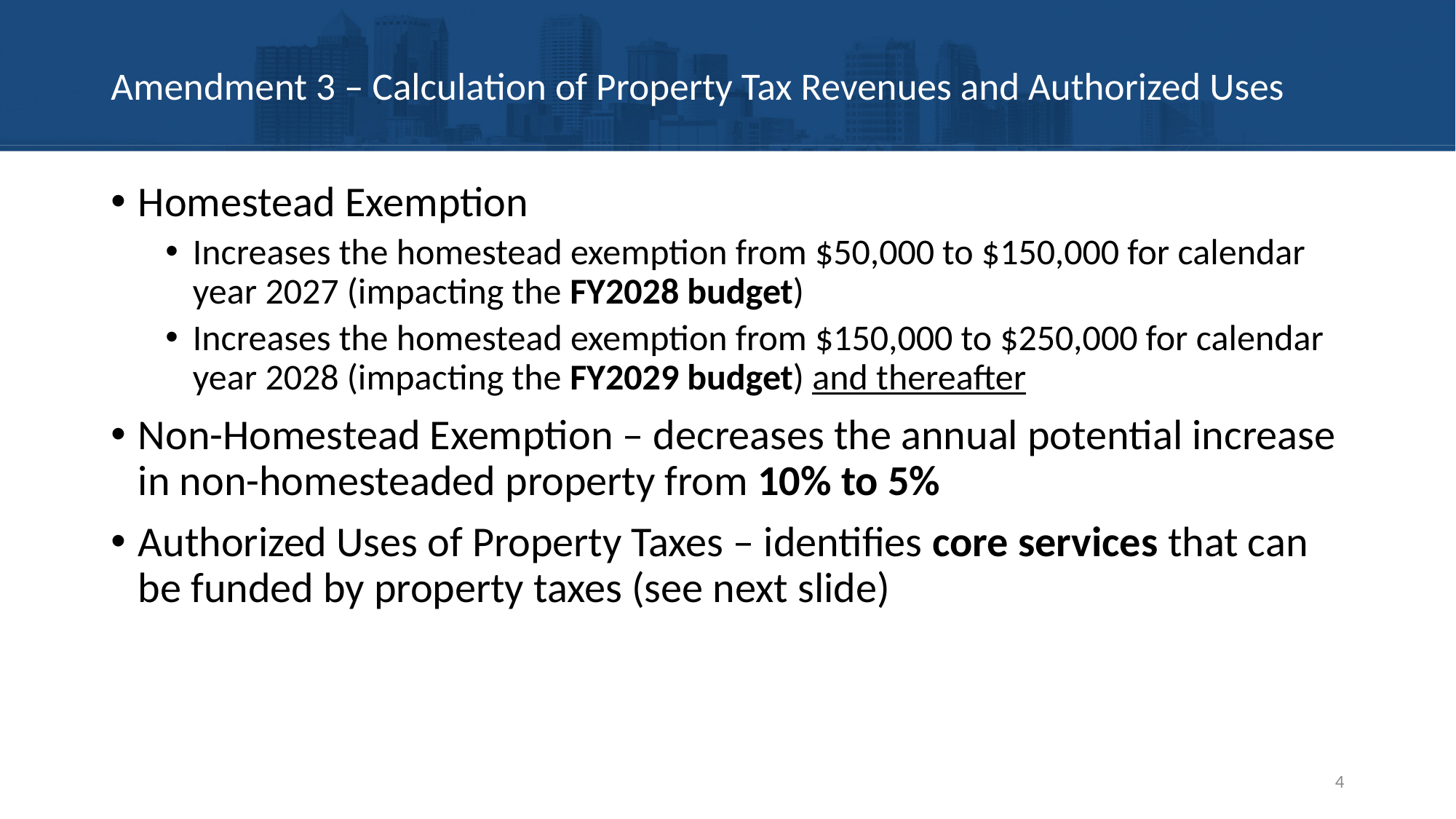

# Amendment 3 – Calculation of Property Tax Revenues and Authorized Uses
Homestead Exemption
Increases the homestead exemption from $50,000 to $150,000 for calendar year 2027 (impacting the FY2028 budget)
Increases the homestead exemption from $150,000 to $250,000 for calendar year 2028 (impacting the FY2029 budget) and thereafter
Non-Homestead Exemption – decreases the annual potential increase in non-homesteaded property from 10% to 5%
Authorized Uses of Property Taxes – identifies core services that can be funded by property taxes (see next slide)
4